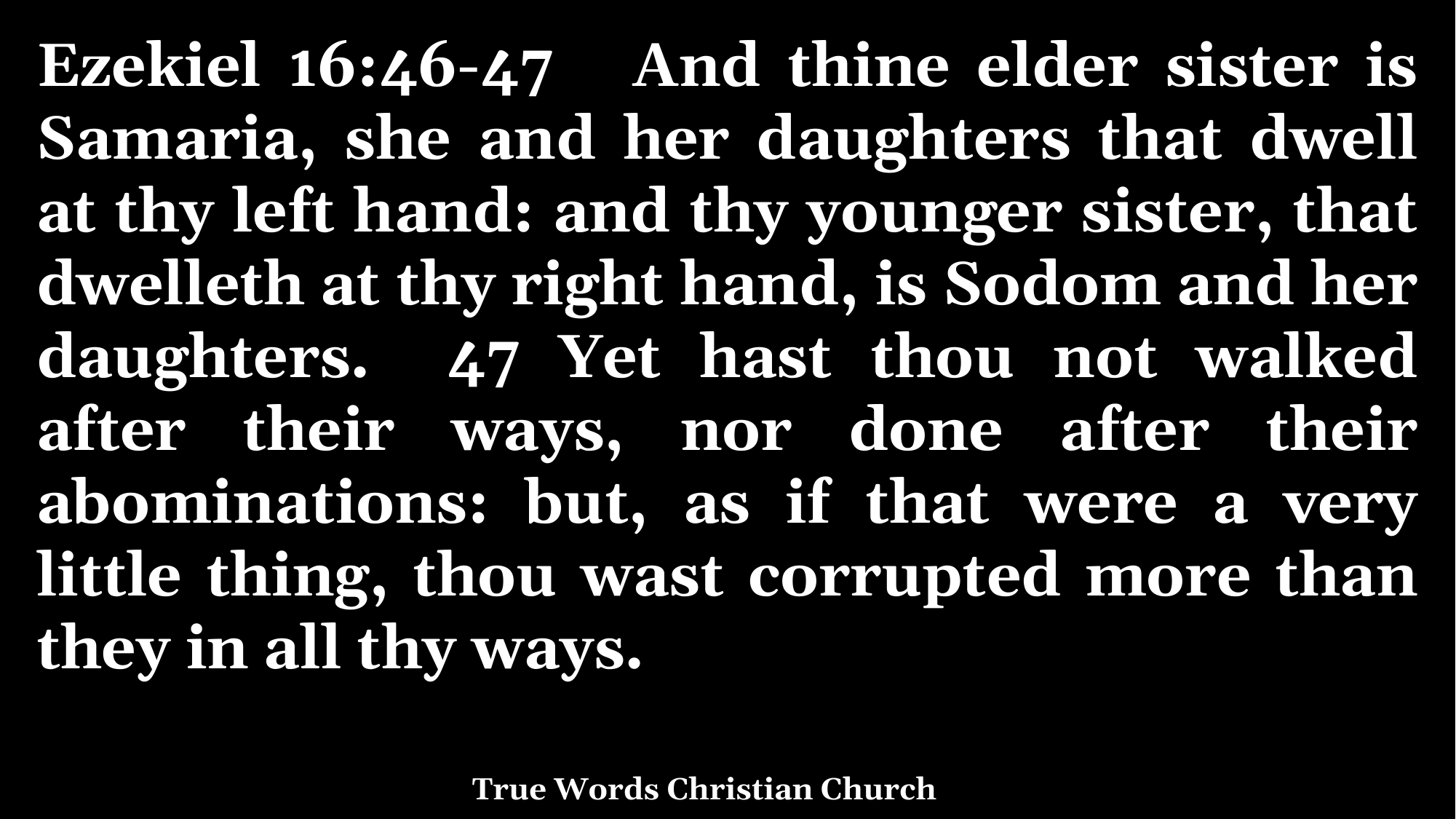

Ezekiel 16:46-47   And thine elder sister is Samaria, she and her daughters that dwell at thy left hand: and thy younger sister, that dwelleth at thy right hand, is Sodom and her daughters.  47 Yet hast thou not walked after their ways, nor done after their abominations: but, as if that were a very little thing, thou wast corrupted more than they in all thy ways.
True Words Christian Church